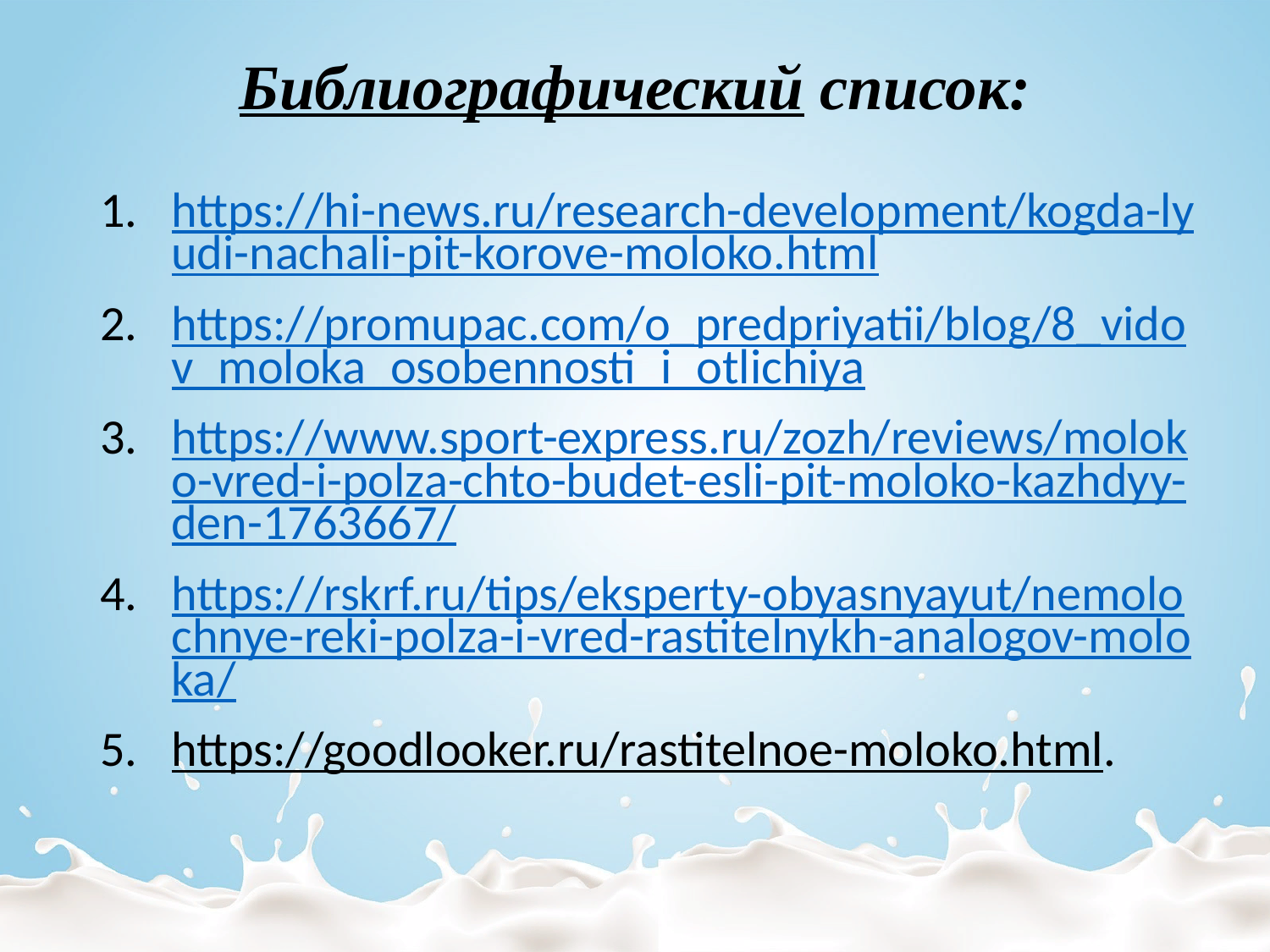

# Библиографический список:
https://hi-news.ru/research-development/kogda-lyudi-nachali-pit-korove-moloko.html
https://promupac.com/o_predpriyatii/blog/8_vidov_moloka_osobennosti_i_otlichiya
https://www.sport-express.ru/zozh/reviews/moloko-vred-i-polza-chto-budet-esli-pit-moloko-kazhdyy-den-1763667/
https://rskrf.ru/tips/eksperty-obyasnyayut/nemolochnye-reki-polza-i-vred-rastitelnykh-analogov-moloka/
https://goodlooker.ru/rastitelnoe-moloko.html.